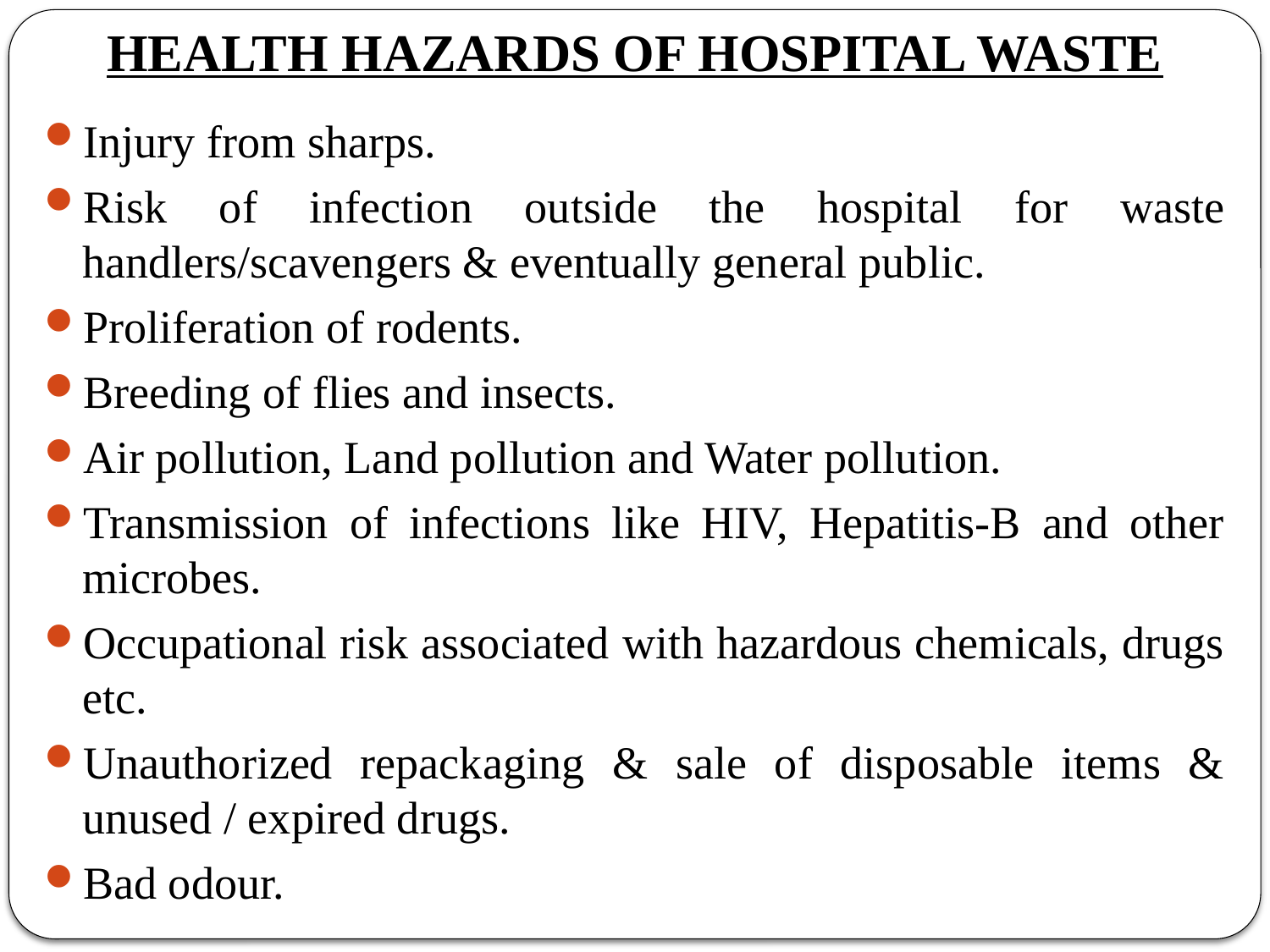

# HEALTH HAZARDS OF HOSPITAL WASTE
Injury from sharps.
Risk of infection outside the hospital for waste handlers/scavengers & eventually general public.
Proliferation of rodents.
Breeding of flies and insects.
Air pollution, Land pollution and Water pollution.
Transmission of infections like HIV, Hepatitis-B and other microbes.
Occupational risk associated with hazardous chemicals, drugs etc.
Unauthorized repackaging & sale of disposable items & unused / expired drugs.
Bad odour.